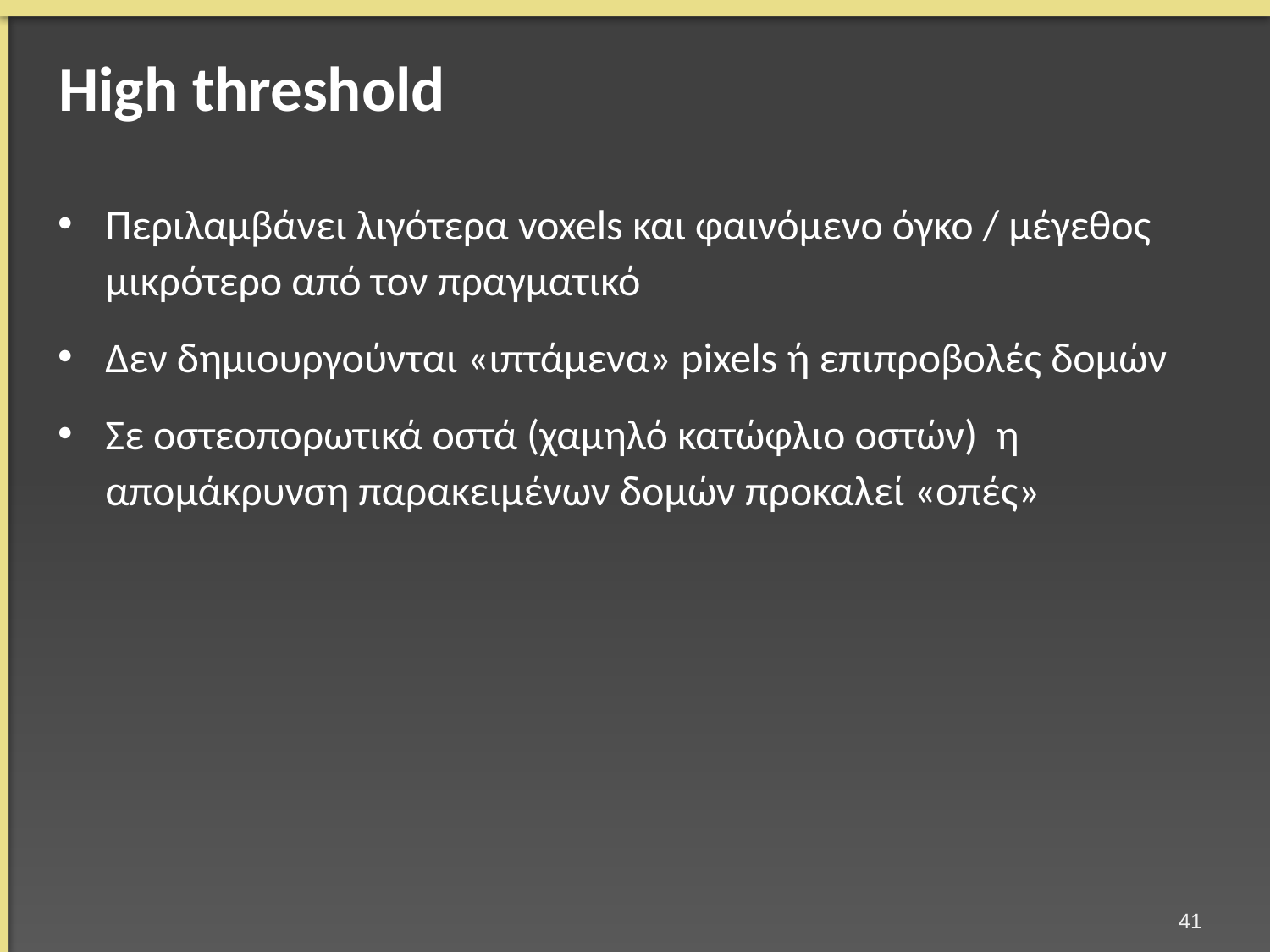

# High threshold
Περιλαμβάνει λιγότερα voxels και φαινόμενο όγκο / μέγεθος μικρότερο από τον πραγματικό
Δεν δημιουργούνται «ιπτάμενα» pixels ή επιπροβολές δομών
Σε οστεοπορωτικά οστά (χαμηλό κατώφλιο οστών)  η απομάκρυνση παρακειμένων δομών προκαλεί «οπές»

41